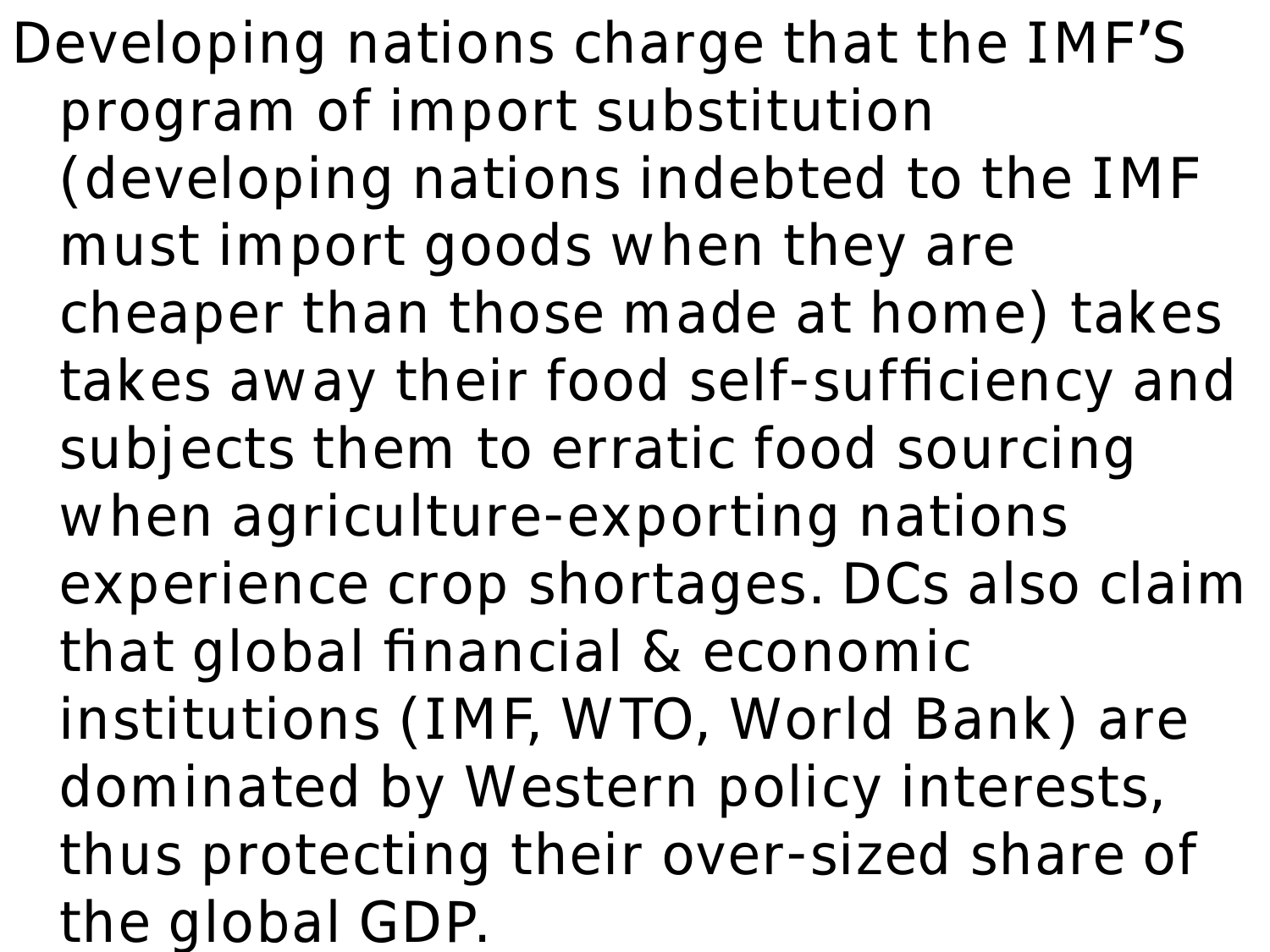

Developing nations charge that the IMF’S program of import substitution (developing nations indebted to the IMF must import goods when they are cheaper than those made at home) takes takes away their food self-sufficiency and subjects them to erratic food sourcing when agriculture-exporting nations experience crop shortages. DCs also claim that global financial & economic  institutions (IMF, WTO, World Bank) are dominated by Western policy interests, thus protecting their over-sized share of the global GDP.